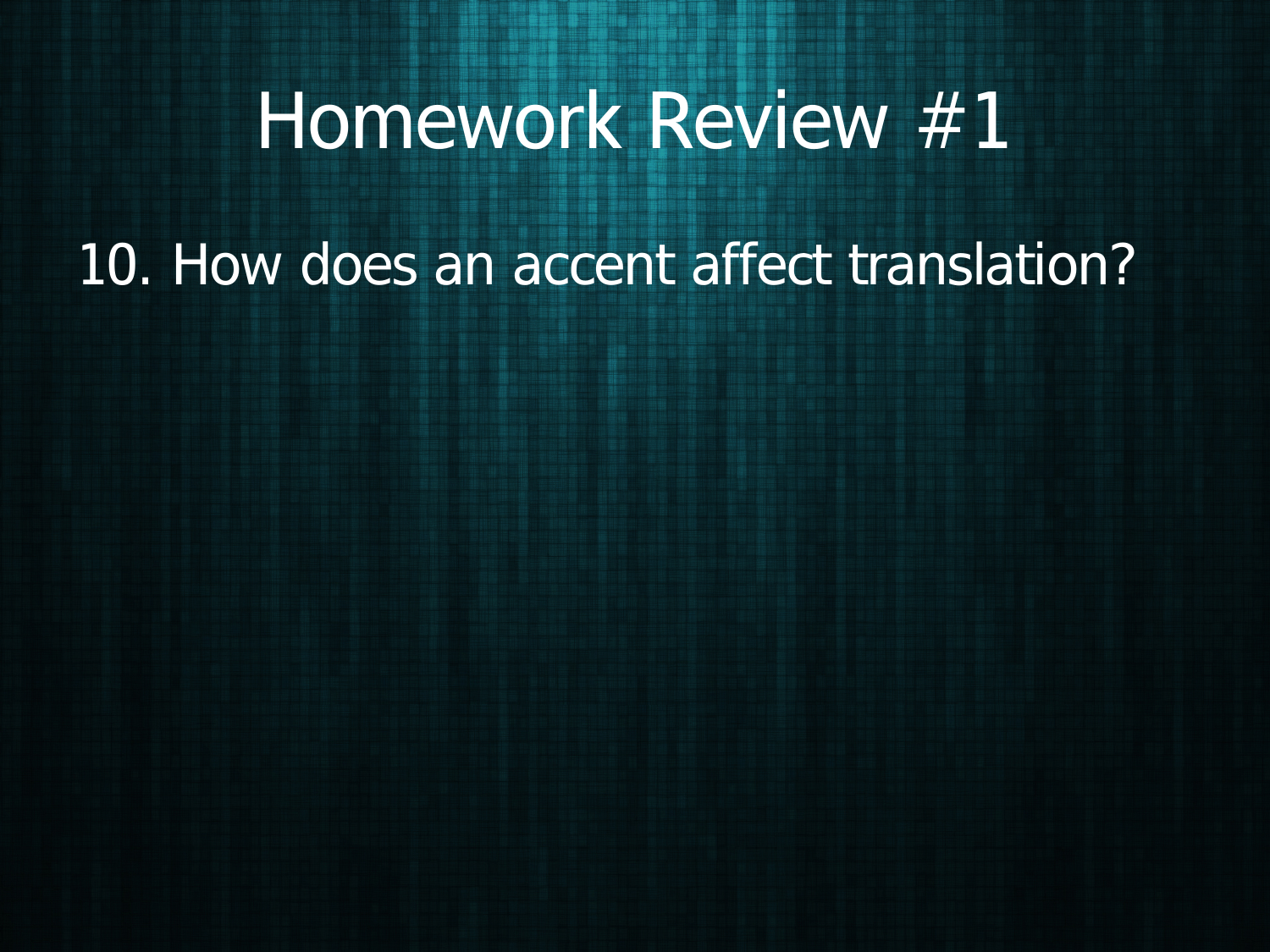

# Homework Review #1
10. How does an accent affect translation?